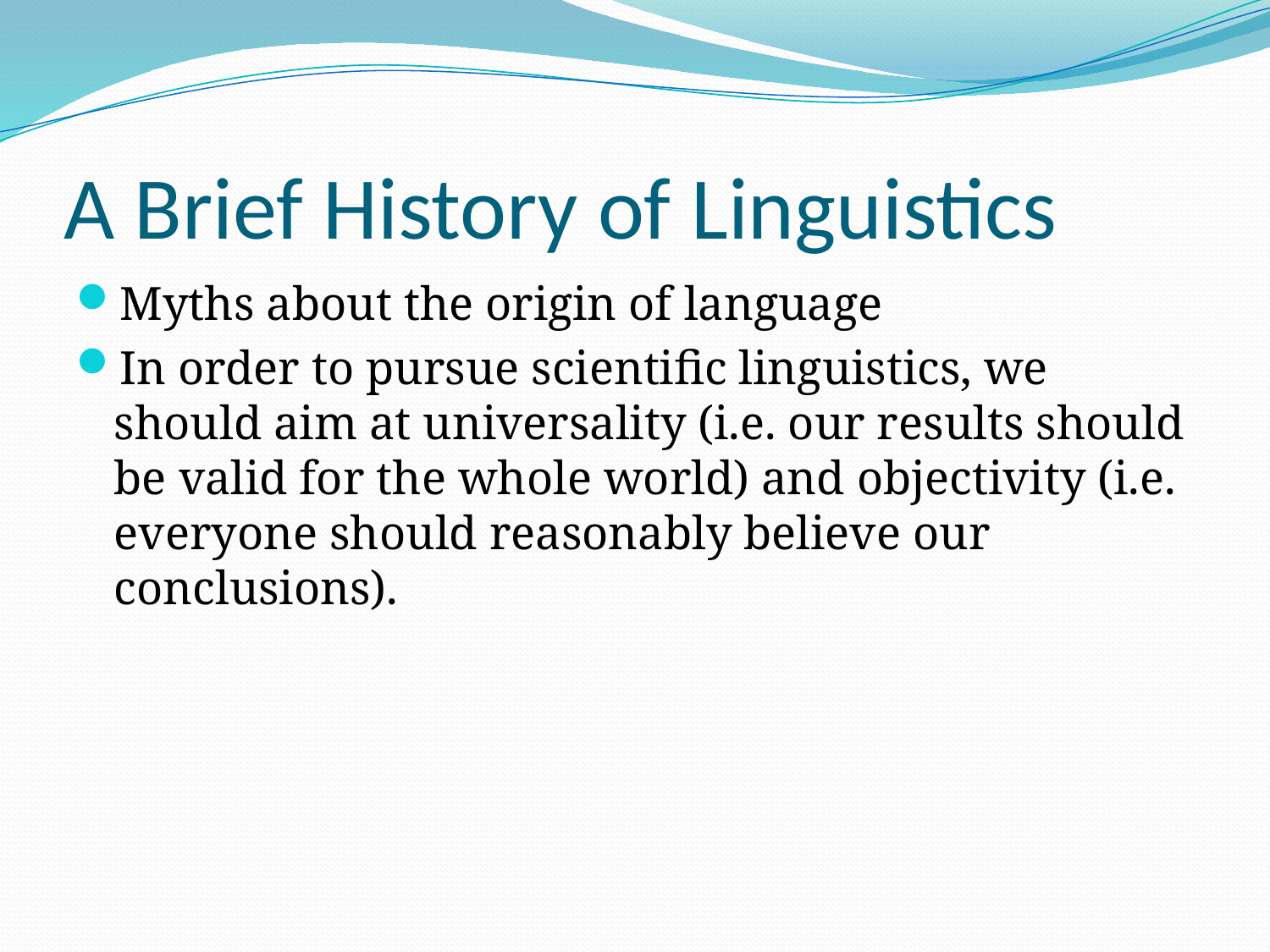

# A Brief History of Linguistics
Myths about the origin of language
In order to pursue scientific linguistics, we should aim at universality (i.e. our results should be valid for the whole world) and objectivity (i.e. everyone should reasonably believe our conclusions).